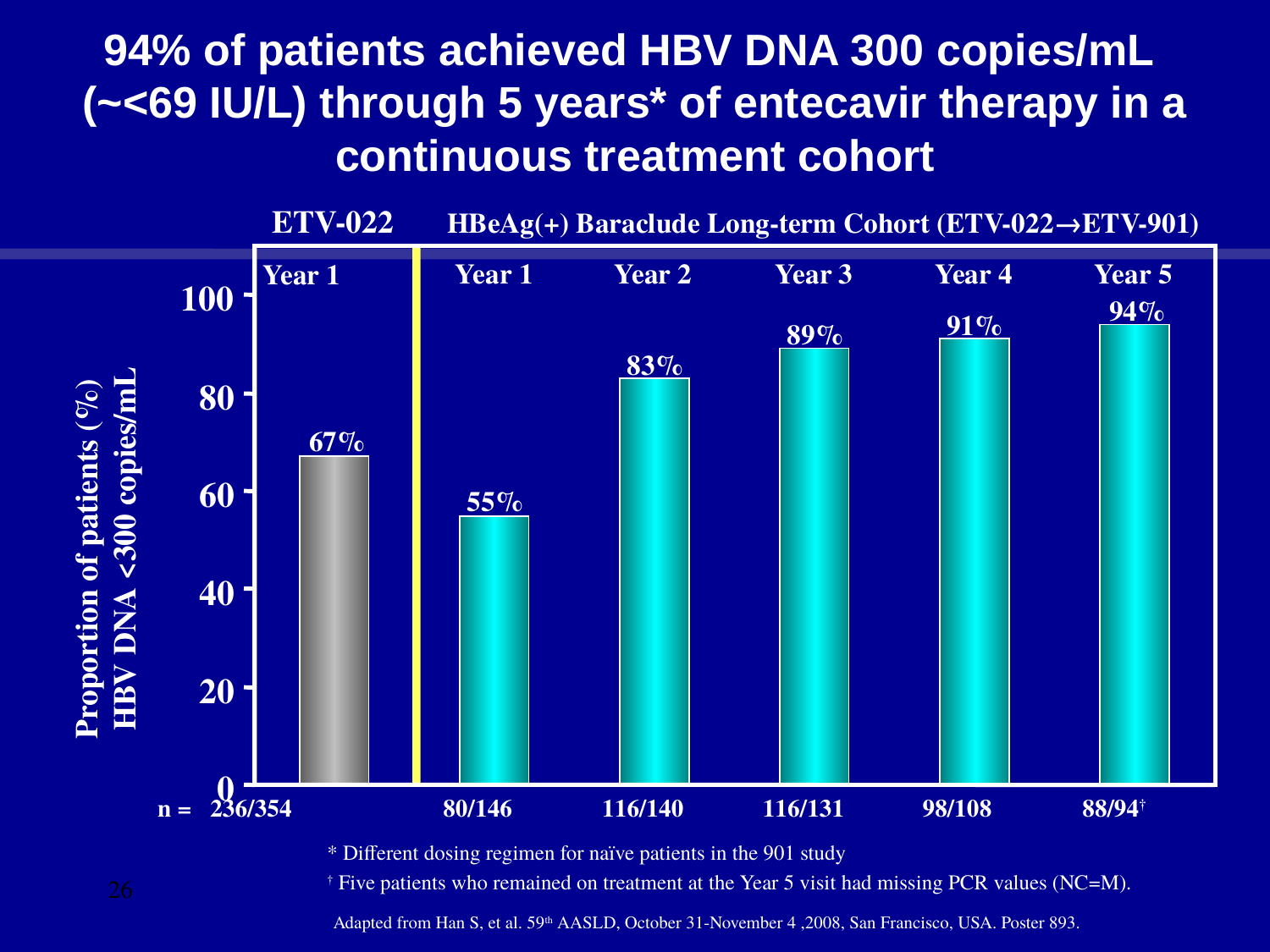

# 94% of patients achieved HBV DNA 300 copies/mL (~<69 IU/L) through 5 years* of entecavir therapy in a continuous treatment cohort
ETV-022
HBeAg(+) Baraclude Long-term Cohort (ETV-022→ETV-901)

Year 1
Year 2
Year 3
Year 4
Year 5
Year 1
100
94%

91%
89%

83%

80

67%

60
55%
Proportion of patients (%)
 HBV DNA <300 copies/mL

40

20

0

n =
236/354
80/146
116/140
116/131
98/108
88/94†
* Different dosing regimen for naïve patients in the 901 study
† Five patients who remained on treatment at the Year 5 visit had missing PCR values (NC=M).
26
Adapted from Han S, et al. 59th AASLD, October 31-November 4 ,2008, San Francisco, USA. Poster 893.